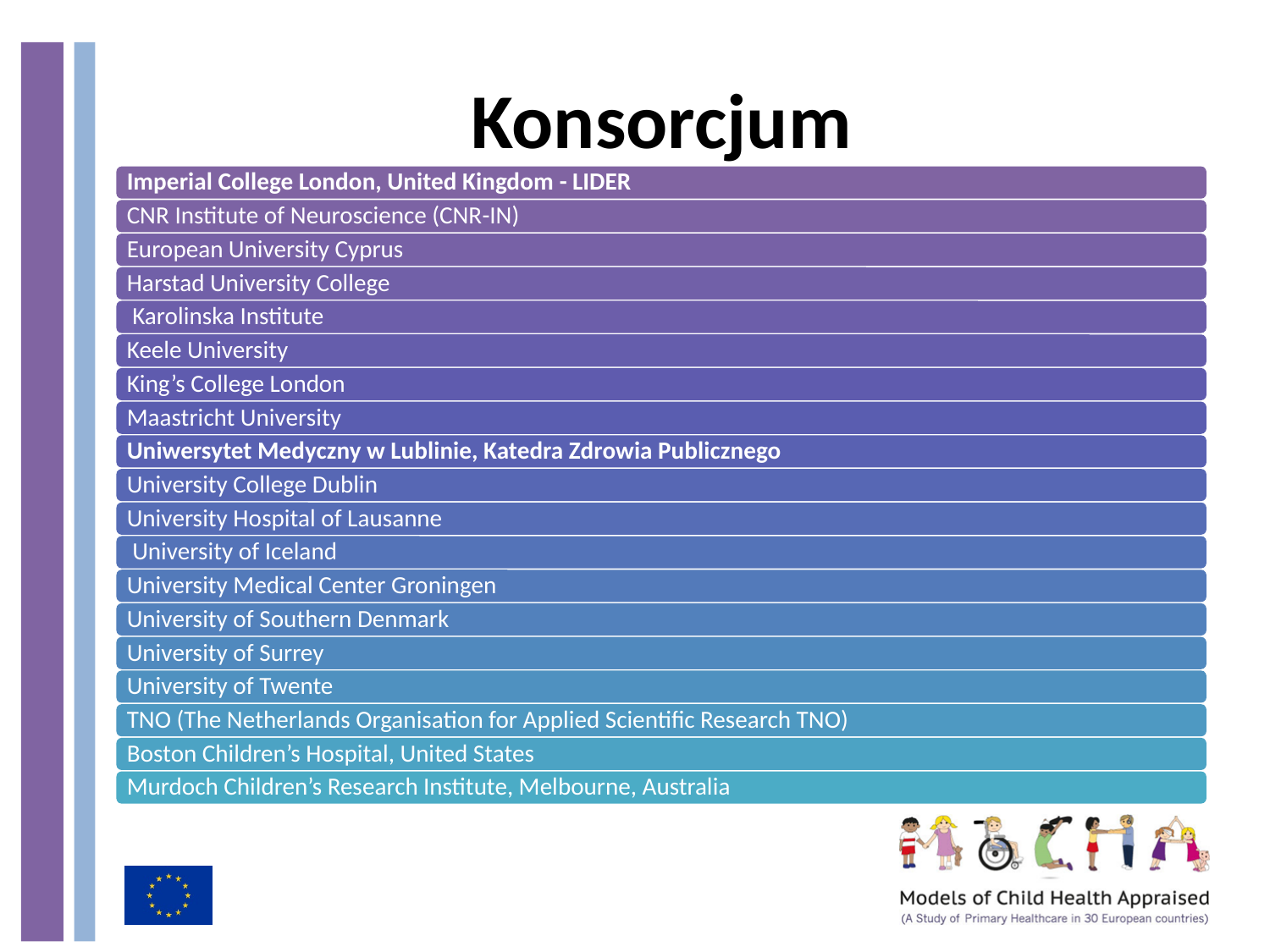

# Konsorcjum
Imperial College London, United Kingdom - LIDER
CNR Institute of Neuroscience (CNR-IN)
European University Cyprus
Harstad University College
 Karolinska Institute
Keele University
King’s College London
Maastricht University
Uniwersytet Medyczny w Lublinie, Katedra Zdrowia Publicznego
University College Dublin
University Hospital of Lausanne
 University of Iceland
University Medical Center Groningen
University of Southern Denmark
University of Surrey
University of Twente
TNO (The Netherlands Organisation for Applied Scientific Research TNO)
Boston Children’s Hospital, United States
Murdoch Children’s Research Institute, Melbourne, Australia